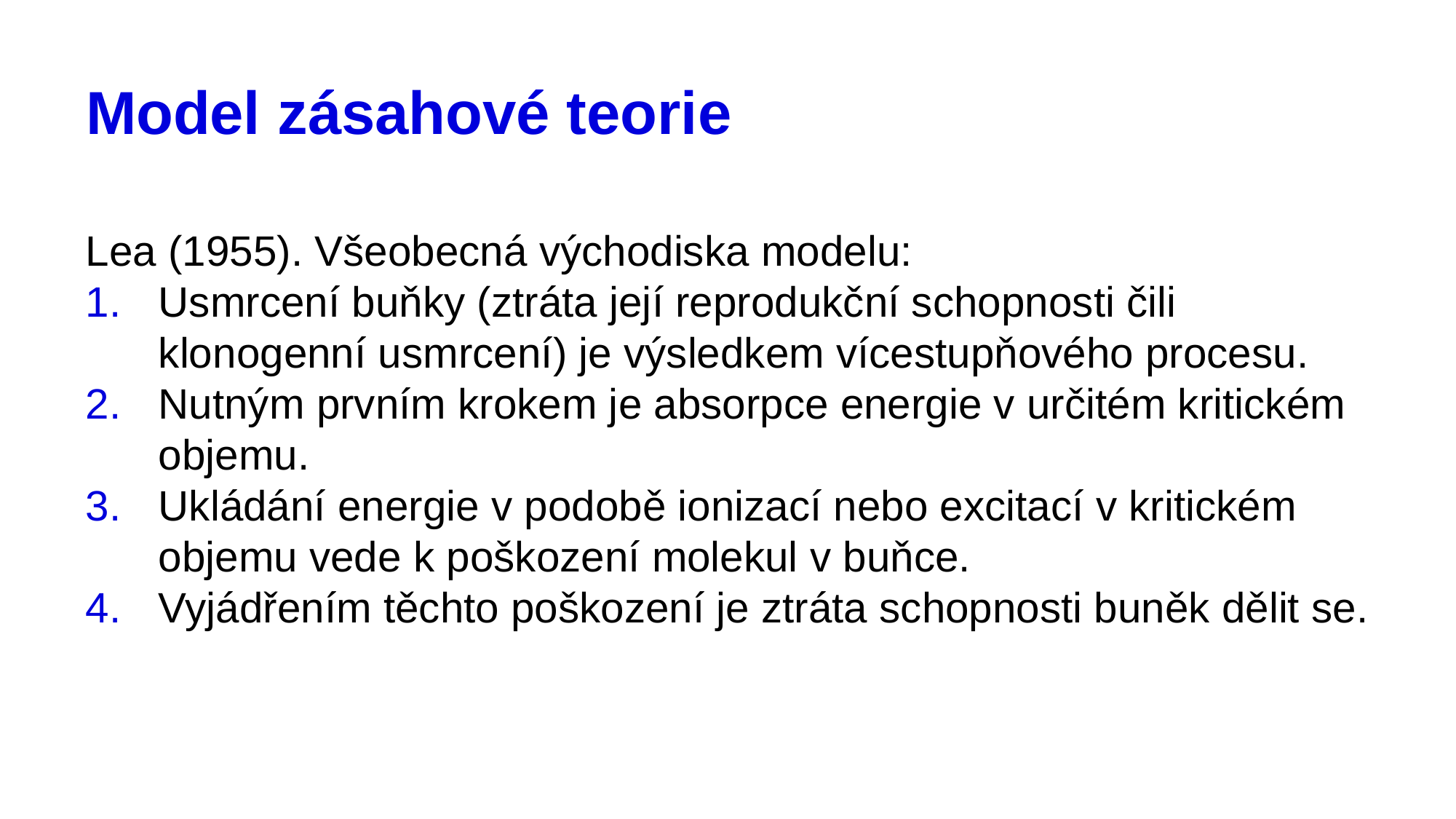

# Model zásahové teorie
Lea (1955). Všeobecná východiska modelu:
Usmrcení buňky (ztráta její reprodukční schopnosti čili klonogenní usmrcení) je výsledkem vícestupňového procesu.
Nutným prvním krokem je absorpce energie v určitém kritickém objemu.
Ukládání energie v podobě ionizací nebo excitací v kritickém objemu vede k poškození molekul v buňce.
Vyjádřením těchto poškození je ztráta schopnosti buněk dělit se.